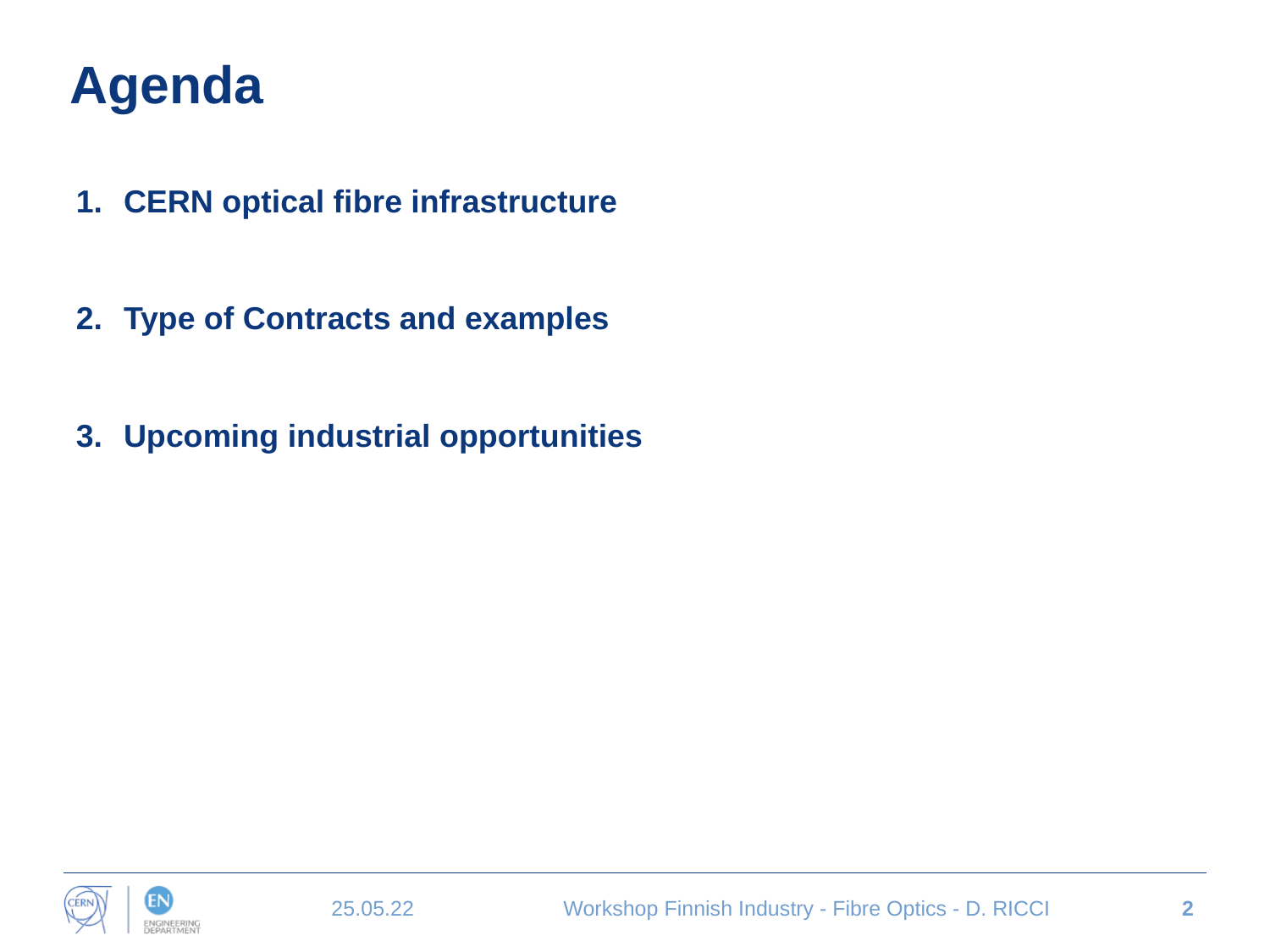

# Agenda
CERN optical fibre infrastructure

Type of Contracts and examples

Upcoming industrial opportunities

25.05.22
Workshop Finnish Industry - Fibre Optics - D. RICCI
2